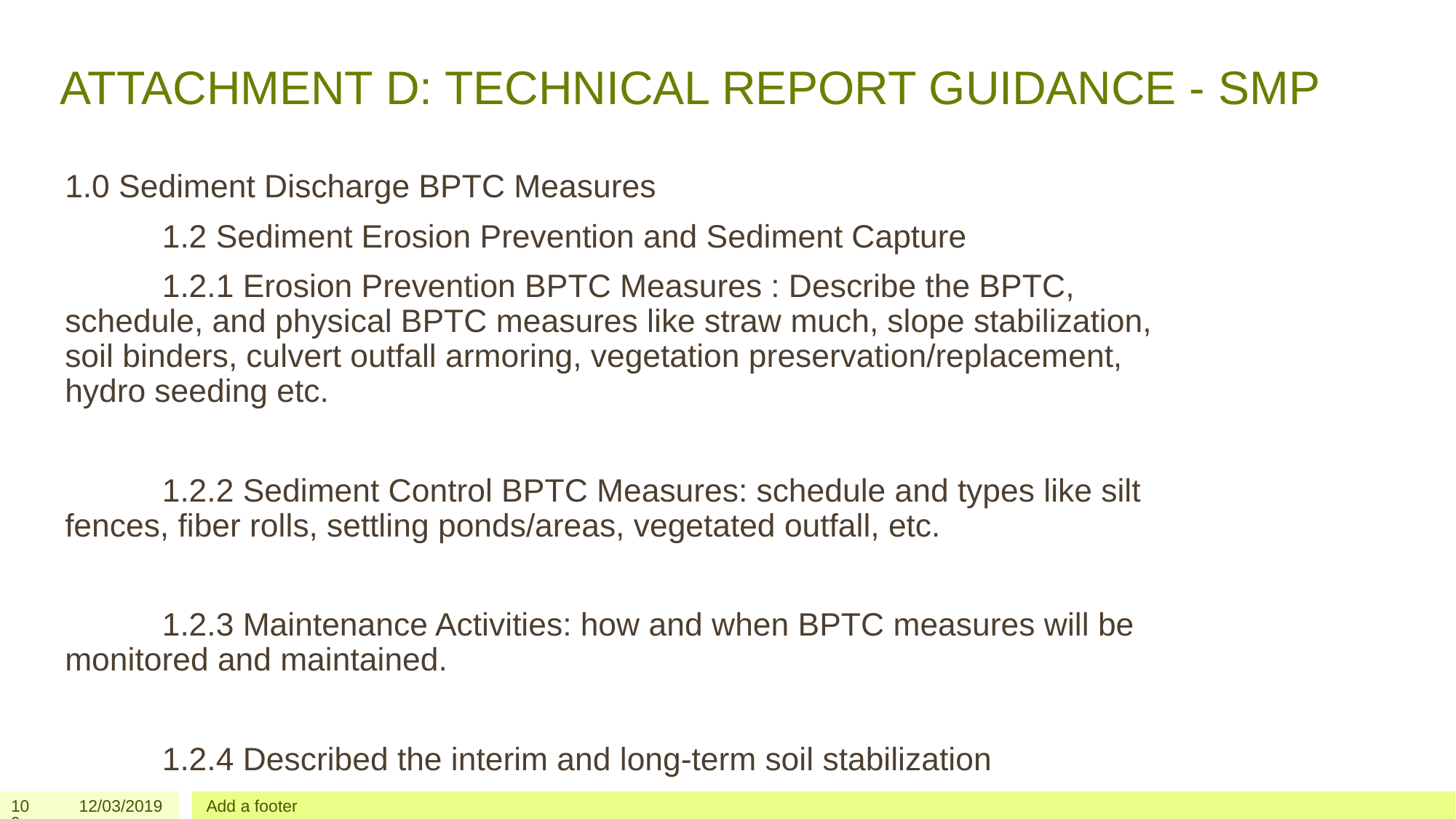

# ATTACHMENT D: TECHNICAL REPORT GUIDANCE - SMP
1.0 Sediment Discharge BPTC Measures
	1.2 Sediment Erosion Prevention and Sediment Capture
		1.2.1 Erosion Prevention BPTC Measures : Describe the BPTC, schedule, and physical BPTC measures like straw much, slope stabilization, soil binders, culvert outfall armoring, vegetation preservation/replacement, hydro seeding etc.

		1.2.2 Sediment Control BPTC Measures: schedule and types like silt fences, fiber rolls, settling ponds/areas, vegetated outfall, etc.

		1.2.3 Maintenance Activities: how and when BPTC measures will be monitored and maintained.

		1.2.4 Described the interim and long-term soil stabilization
109
12/03/2019
Add a footer